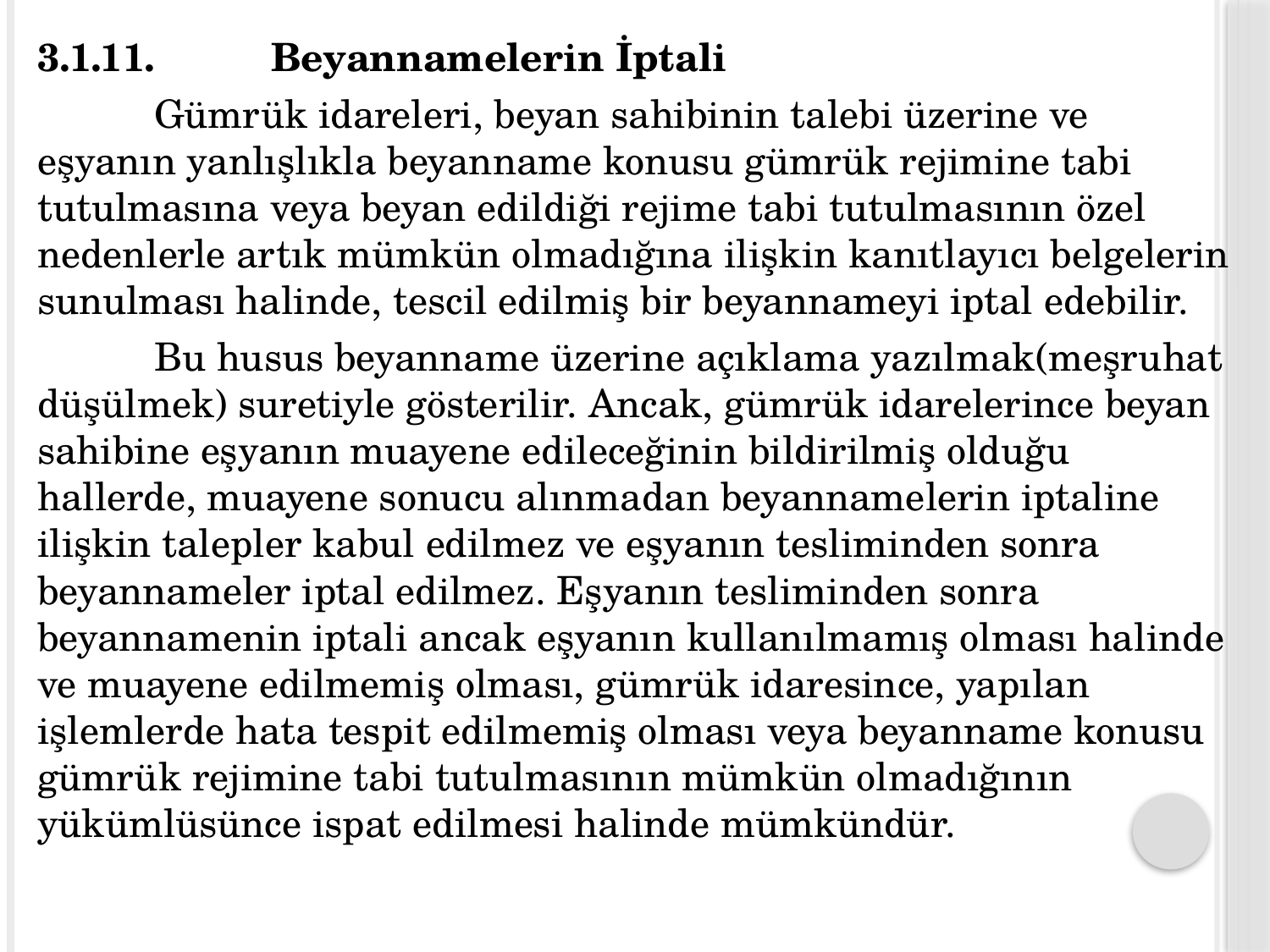

3.1.11.	Beyannamelerin İptali
 	Gümrük idareleri, beyan sahibinin talebi üzerine ve eşyanın yanlışlıkla beyanname konusu gümrük rejimine tabi tutulmasına veya beyan edildiği rejime tabi tutulmasının özel nedenlerle artık mümkün olmadığına ilişkin kanıtlayıcı belgelerin sunulması halinde, tescil edilmiş bir beyannameyi iptal edebilir.
	Bu husus beyanname üzerine açıklama yazılmak(meşruhat düşülmek) suretiyle gösterilir. Ancak, gümrük idarelerince beyan sahibine eşyanın muayene edileceğinin bildirilmiş olduğu hallerde, muayene sonucu alınmadan beyannamelerin iptaline ilişkin talepler kabul edilmez ve eşyanın tesliminden sonra beyannameler iptal edilmez. Eşyanın tesliminden sonra beyannamenin iptali ancak eşyanın kullanılmamış olması halinde ve muayene edilmemiş olması, gümrük idaresince, yapılan işlemlerde hata tespit edilmemiş olması veya beyanname konusu gümrük rejimine tabi tutulmasının mümkün olmadığının yükümlüsünce ispat edilmesi halinde mümkündür.